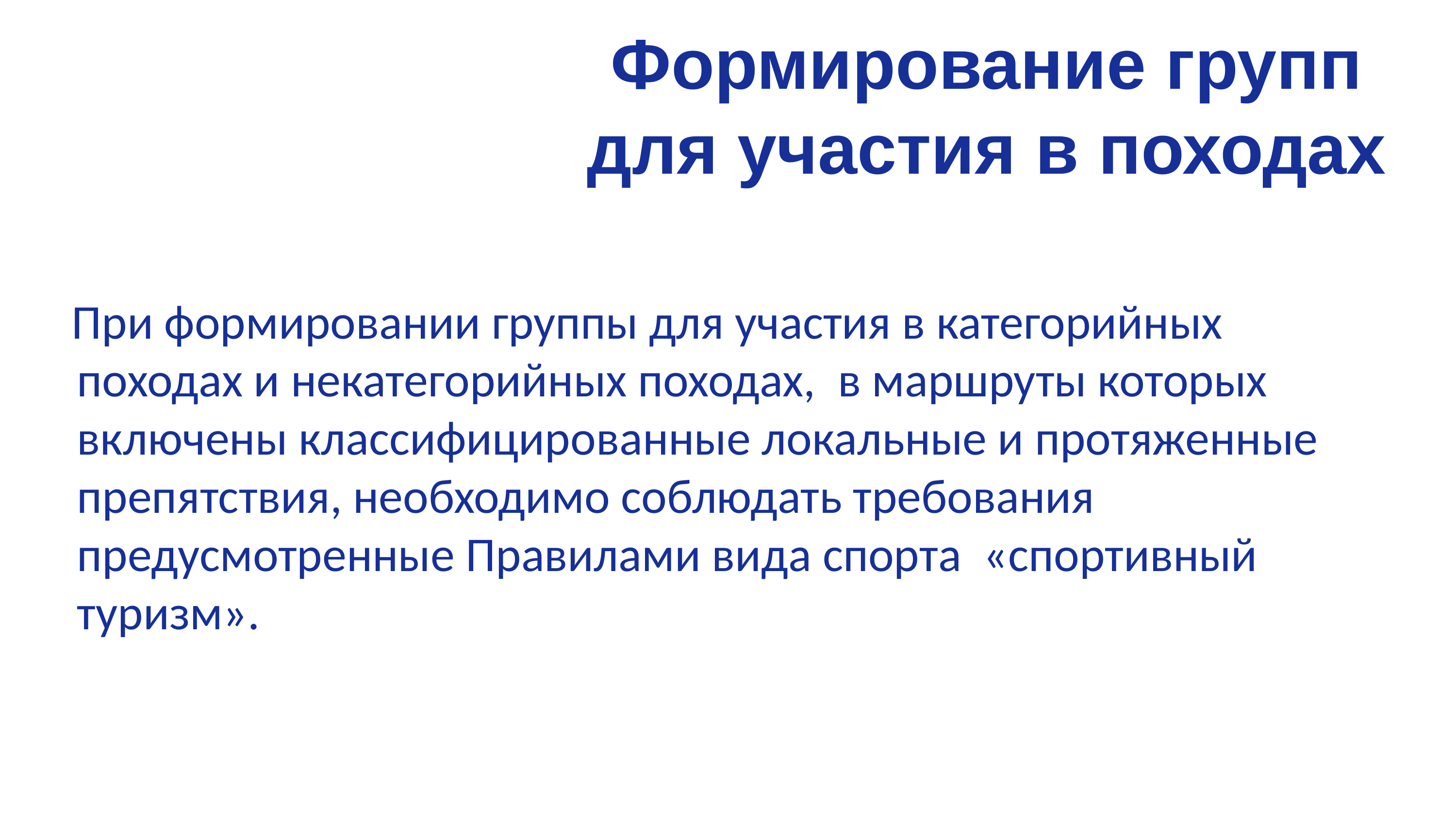

# Формирование групп для участия в походах
   При формировании группы для участия в категорийных походах и некатегорийных походах,  в маршруты которых включены классифицированные локальные и протяженные препятствия, необходимо соблюдать требования предусмотренные Правилами вида спорта  «спортивный туризм».

15